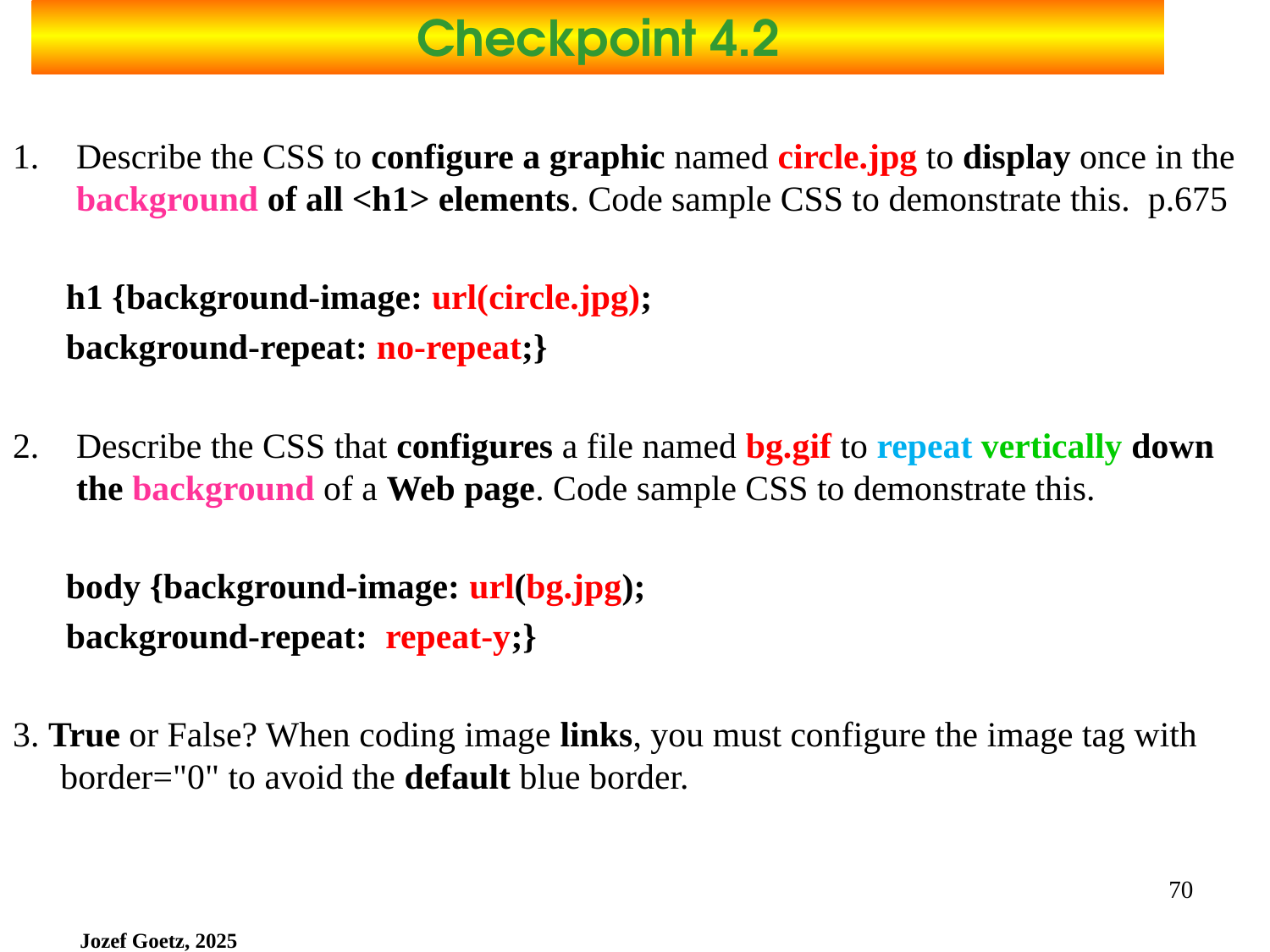

# Checkpoint 4.2
Describe the CSS to configure a graphic named circle.jpg to display once in the background of all <h1> elements. Code sample CSS to demonstrate this.  p.675

      h1 {background-image: url(circle.jpg);
      background-repeat: no-repeat;}

Describe the CSS that configures a file named bg.gif to repeat vertically down the background of a Web page. Code sample CSS to demonstrate this.

      body {background-image: url(bg.jpg);
      background-repeat:  repeat-y;}

3. True or False? When coding image links, you must configure the image tag with border="0" to avoid the default blue border.
70